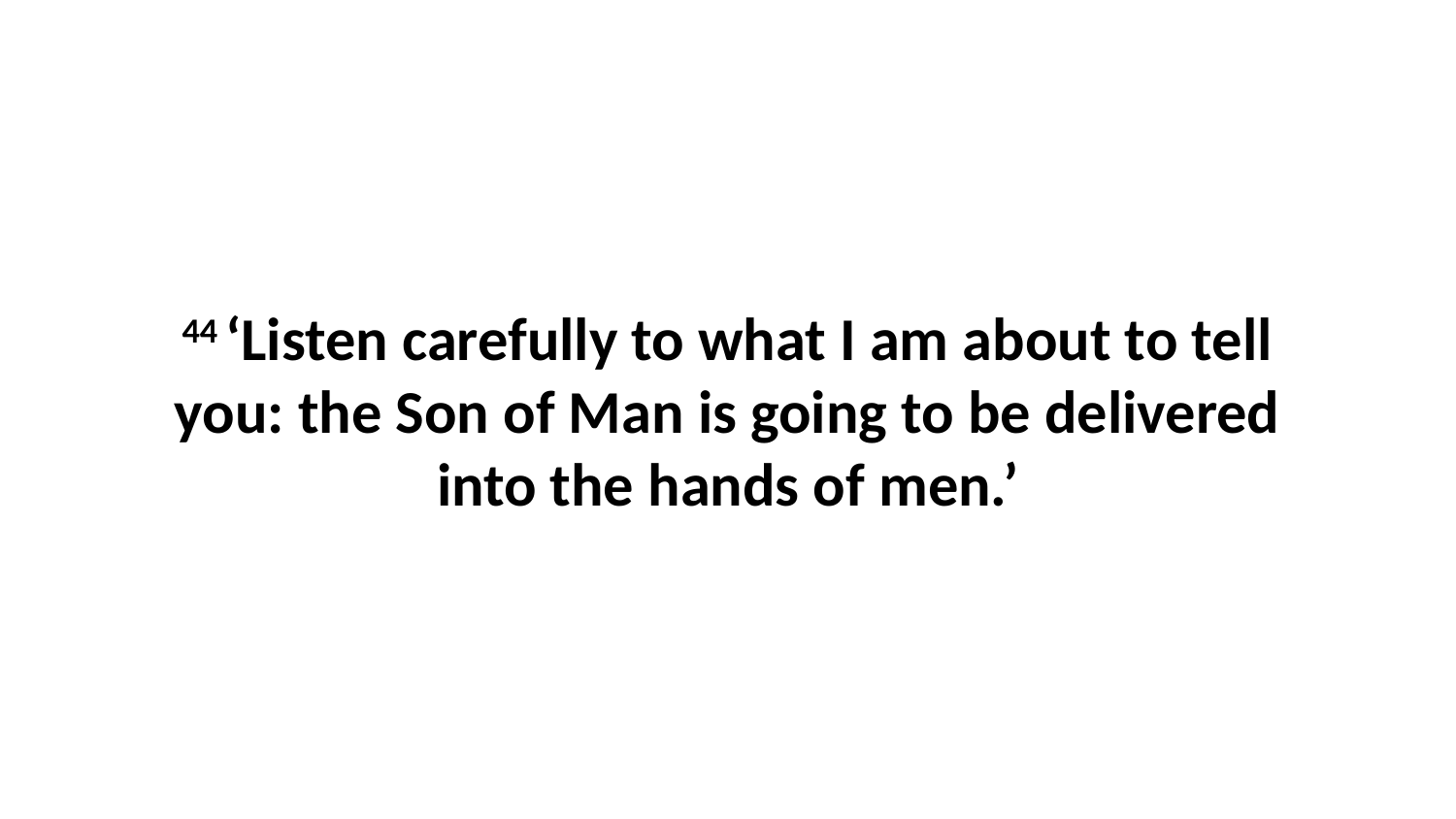

44 ‘Listen carefully to what I am about to tell you: the Son of Man is going to be delivered into the hands of men.’